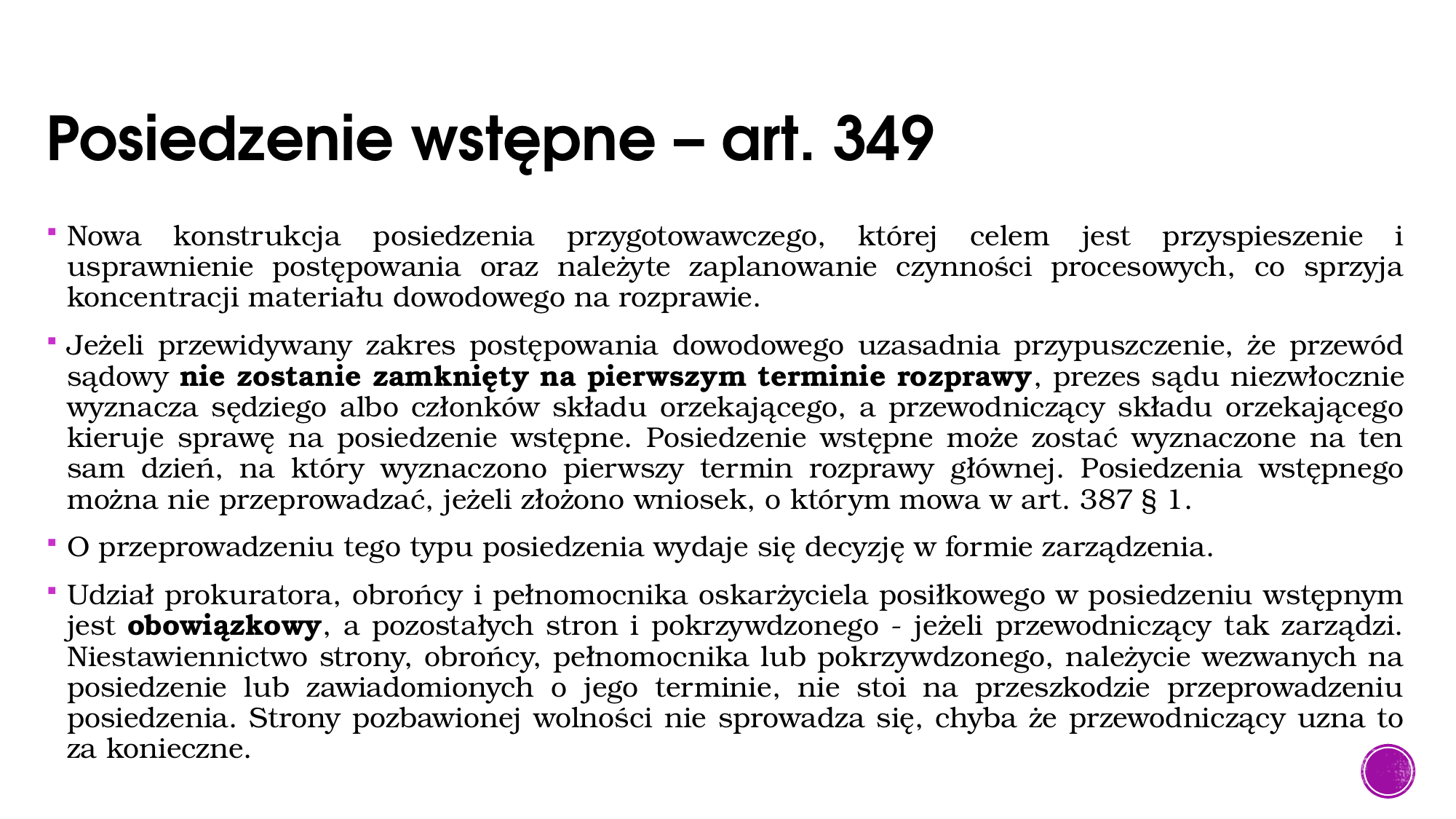

# Posiedzenie wstępne – art. 349
Nowa konstrukcja posiedzenia przygotowawczego, której celem jest przyspieszenie i usprawnienie postępowania oraz należyte zaplanowanie czynności procesowych, co sprzyja koncentracji materiału dowodowego na rozprawie.
Jeżeli przewidywany zakres postępowania dowodowego uzasadnia przypuszczenie, że przewód sądowy nie zostanie zamknięty na pierwszym terminie rozprawy, prezes sądu niezwłocznie wyznacza sędziego albo członków składu orzekającego, a przewodniczący składu orzekającego kieruje sprawę na posiedzenie wstępne. Posiedzenie wstępne może zostać wyznaczone na ten sam dzień, na który wyznaczono pierwszy termin rozprawy głównej. Posiedzenia wstępnego można nie przeprowadzać, jeżeli złożono wniosek, o którym mowa w art. 387 § 1.
O przeprowadzeniu tego typu posiedzenia wydaje się decyzję w formie zarządzenia.
Udział prokuratora, obrońcy i pełnomocnika oskarżyciela posiłkowego w posiedzeniu wstępnym jest obowiązkowy, a pozostałych stron i pokrzywdzonego - jeżeli przewodniczący tak zarządzi. Niestawiennictwo strony, obrońcy, pełnomocnika lub pokrzywdzonego, należycie wezwanych na posiedzenie lub zawiadomionych o jego terminie, nie stoi na przeszkodzie przeprowadzeniu posiedzenia. Strony pozbawionej wolności nie sprowadza się, chyba że przewodniczący uzna to za konieczne.